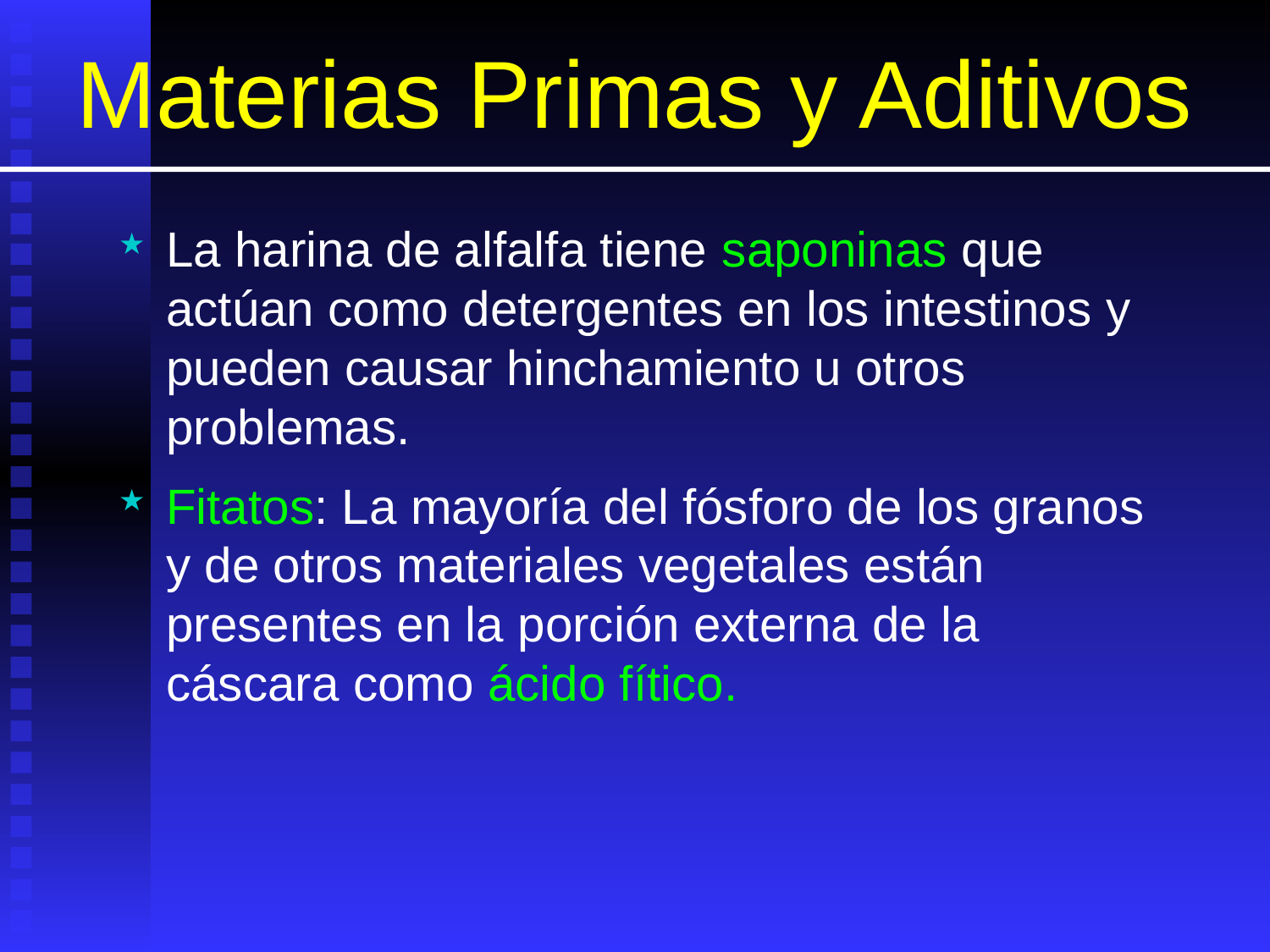

# Materias Primas y Aditivos

La harina de alfalfa tiene saponinas que actúan como detergentes en los intestinos y pueden causar hinchamiento u otros problemas.
Fitatos: La mayoría del fósforo de los granos y de otros materiales vegetales están presentes en la porción externa de la cáscara como ácido fítico.